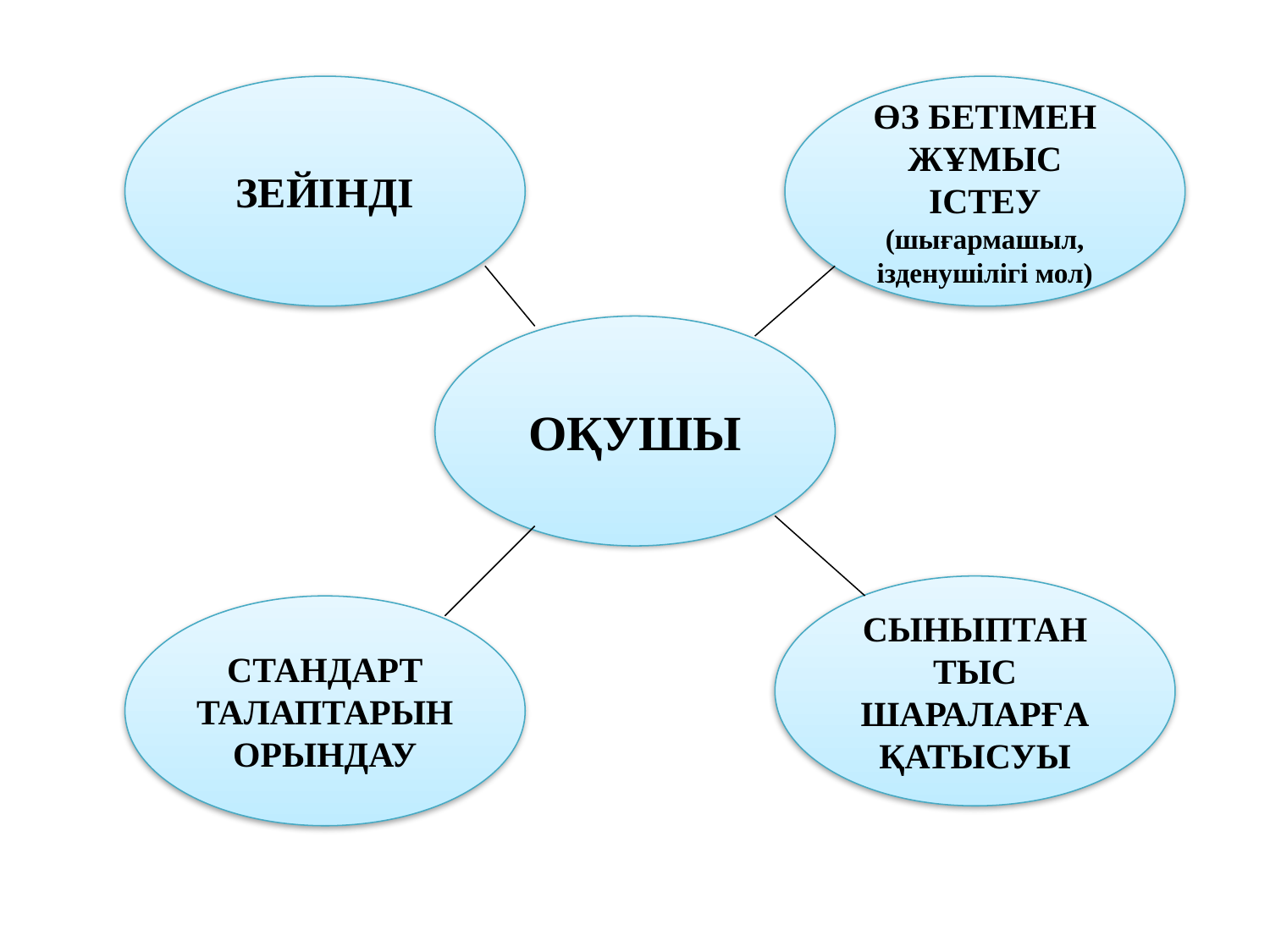

ЗЕЙІНДІ
ӨЗ БЕТІМЕН ЖҰМЫС ІСТЕУ (шығармашыл, ізденушілігі мол)

ОҚУШЫ

СЫНЫПТАН ТЫС ШАРАЛАРҒА ҚАТЫСУЫ
СТАНДАРТ ТАЛАПТАРЫН ОРЫНДАУ